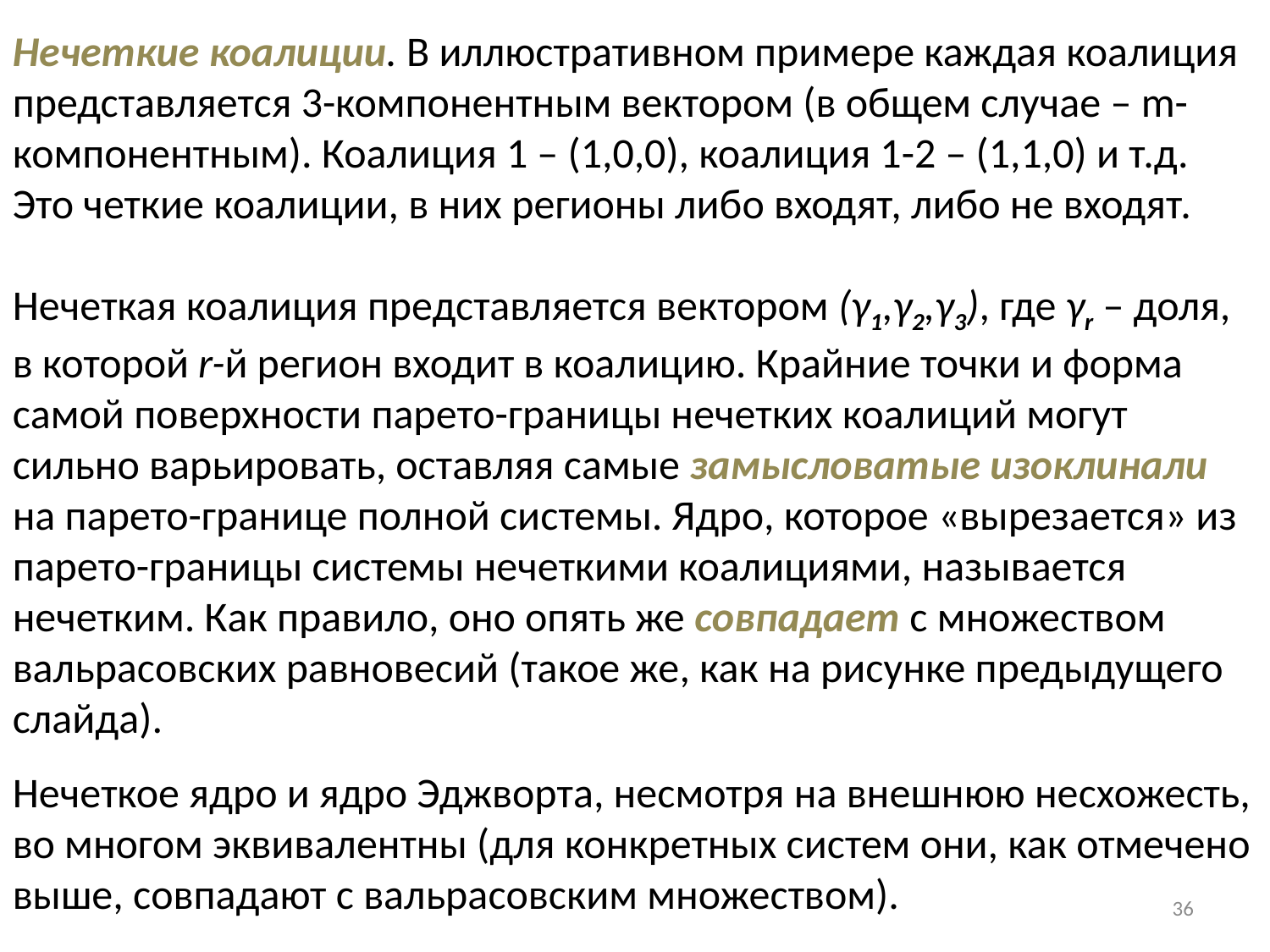

Нечеткие коалиции. В иллюстративном примере каждая коалиция представляется 3-компонентным вектором (в общем случае – m-компонентным). Коалиция 1 – (1,0,0), коалиция 1-2 – (1,1,0) и т.д. Это четкие коалиции, в них регионы либо входят, либо не входят.
Нечеткая коалиция представляется вектором (γ1,γ2,γ3), где γr – доля, в которой r-й регион входит в коалицию. Крайние точки и форма самой поверхности парето-границы нечетких коалиций могут сильно варьировать, оставляя самые замысловатые изоклинали на парето-границе полной системы. Ядро, которое «вырезается» из парето-границы системы нечеткими коалициями, называется нечетким. Как правило, оно опять же совпадает с множеством вальрасовских равновесий (такое же, как на рисунке предыдущего слайда).
Нечеткое ядро и ядро Эджворта, несмотря на внешнюю несхожесть, во многом эквивалентны (для конкретных систем они, как отмечено выше, совпадают с вальрасовским множеством).
36